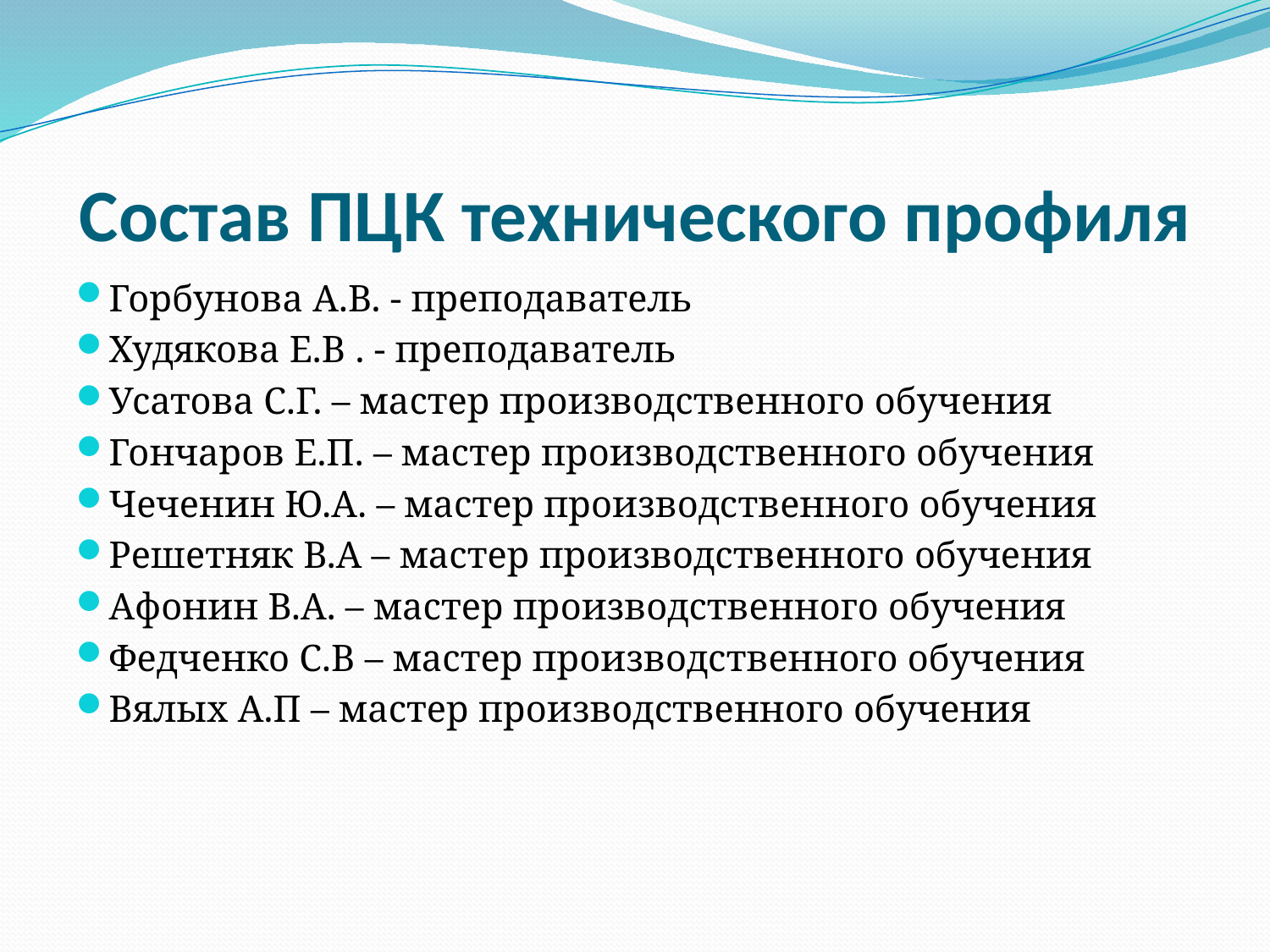

# Состав ПЦК технического профиля
Горбунова А.В. - преподаватель
Худякова Е.В . - преподаватель
Усатова С.Г. – мастер производственного обучения
Гончаров Е.П. – мастер производственного обучения
Чеченин Ю.А. – мастер производственного обучения
Решетняк В.А – мастер производственного обучения
Афонин В.А. – мастер производственного обучения
Федченко С.В – мастер производственного обучения
Вялых А.П – мастер производственного обучения